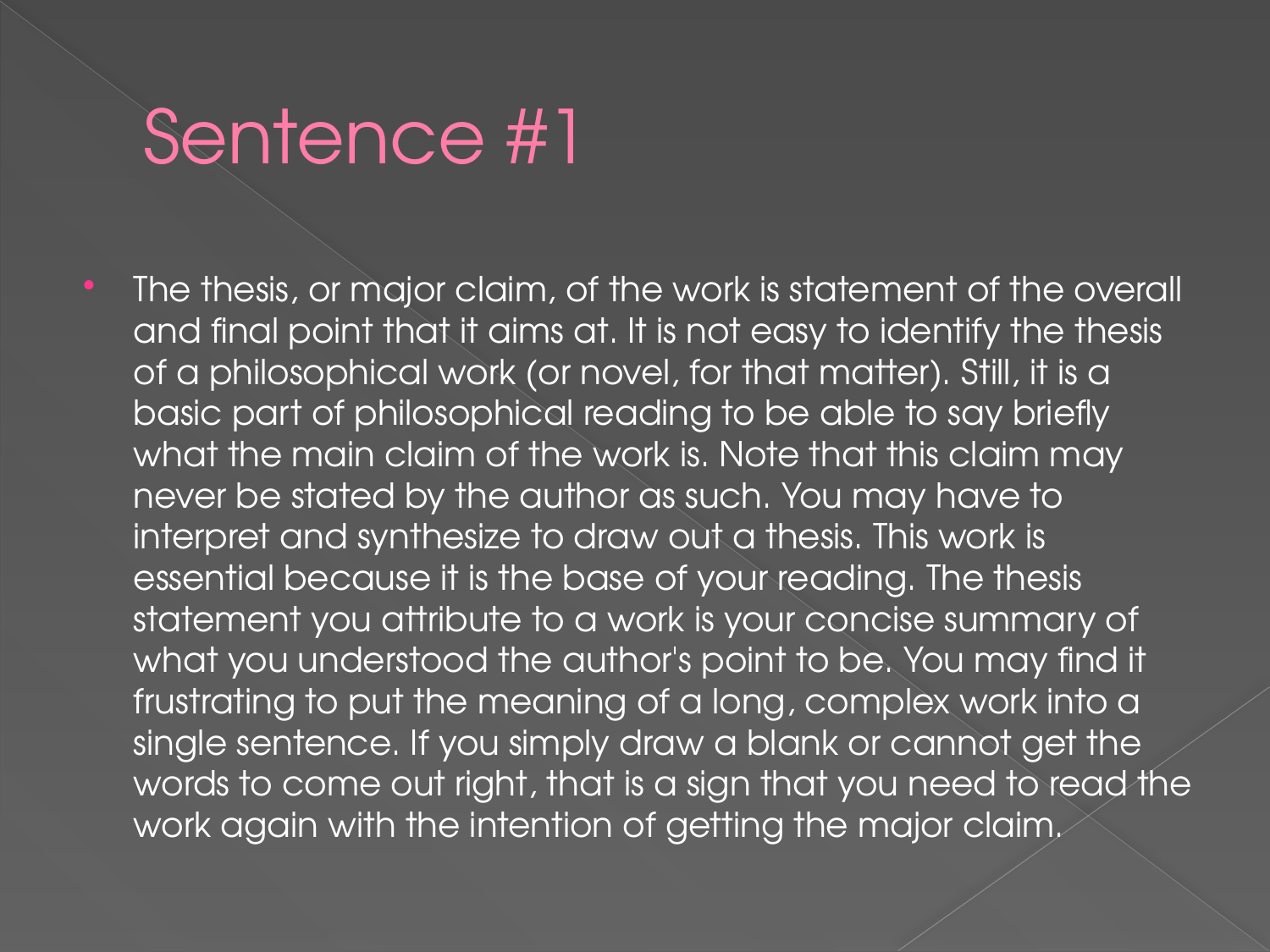

# Sentence #1
The thesis, or major claim, of the work is statement of the overall and final point that it aims at. It is not easy to identify the thesis of a philosophical work (or novel, for that matter). Still, it is a basic part of philosophical reading to be able to say briefly what the main claim of the work is. Note that this claim may never be stated by the author as such. You may have to interpret and synthesize to draw out a thesis. This work is essential because it is the base of your reading. The thesis statement you attribute to a work is your concise summary of what you understood the author's point to be. You may find it frustrating to put the meaning of a long, complex work into a single sentence. If you simply draw a blank or cannot get the words to come out right, that is a sign that you need to read the work again with the intention of getting the major claim.